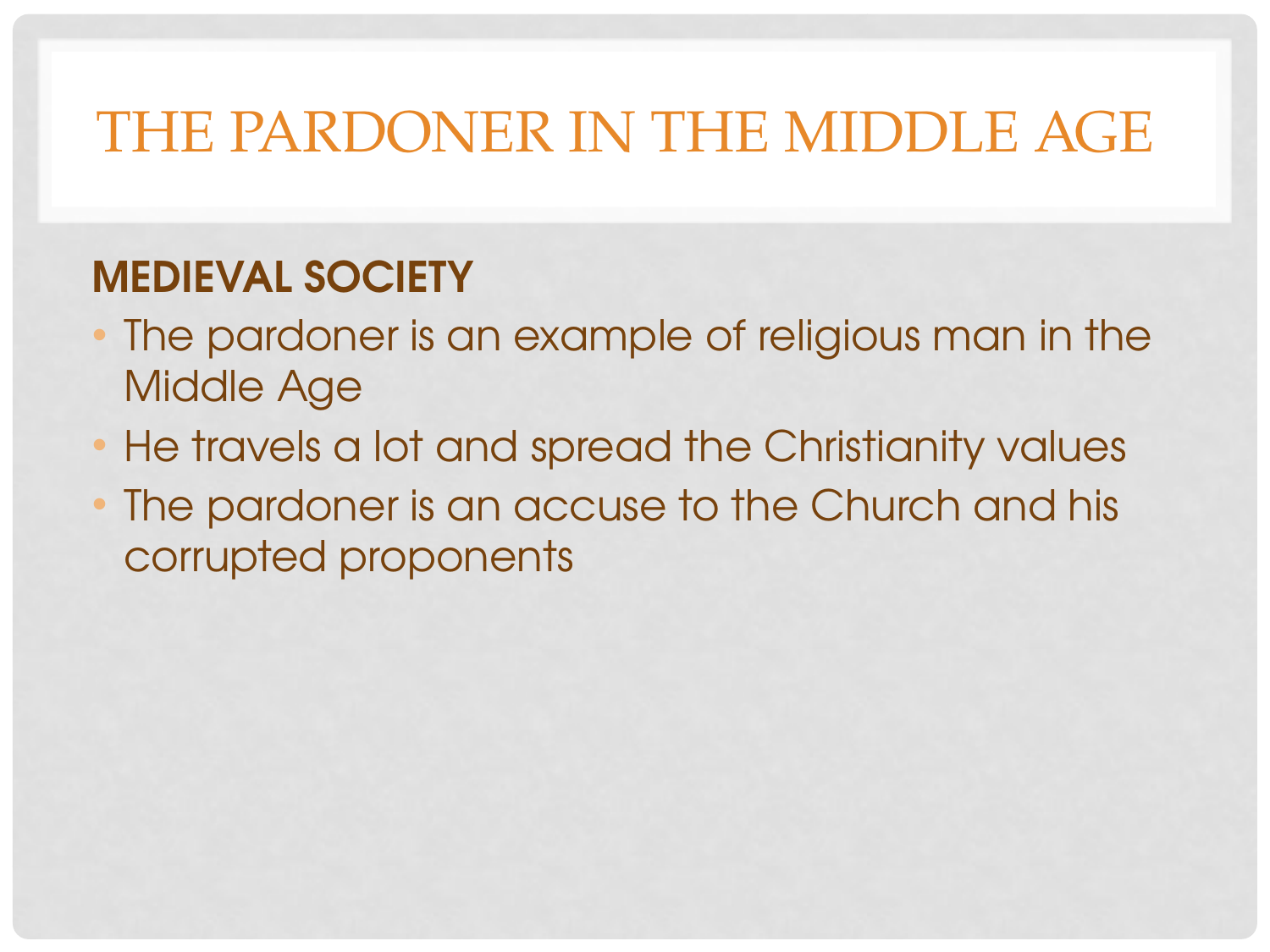

# The pardoner in the middle age
MEDIEVAL SOCIETY
The pardoner is an example of religious man in the Middle Age
He travels a lot and spread the Christianity values
The pardoner is an accuse to the Church and his corrupted proponents